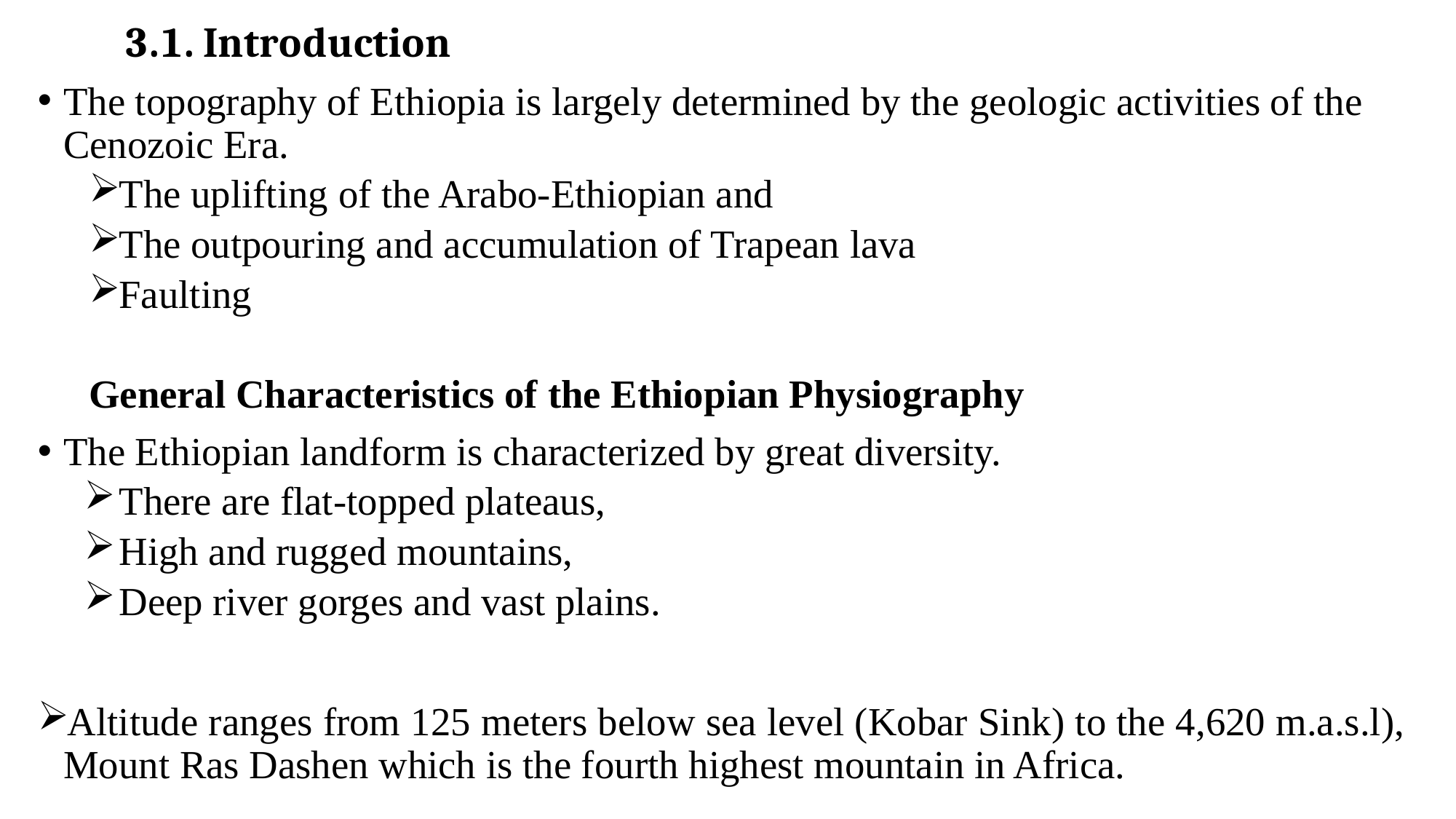

# 3.1. Introduction
The topography of Ethiopia is largely determined by the geologic activities of the Cenozoic Era.
The uplifting of the Arabo-Ethiopian and
The outpouring and accumulation of Trapean lava
Faulting

General Characteristics of the Ethiopian Physiography
The Ethiopian landform is characterized by great diversity.
There are flat-topped plateaus,
High and rugged mountains,
Deep river gorges and vast plains.

Altitude ranges from 125 meters below sea level (Kobar Sink) to the 4,620 m.a.s.l), Mount Ras Dashen which is the fourth highest mountain in Africa.